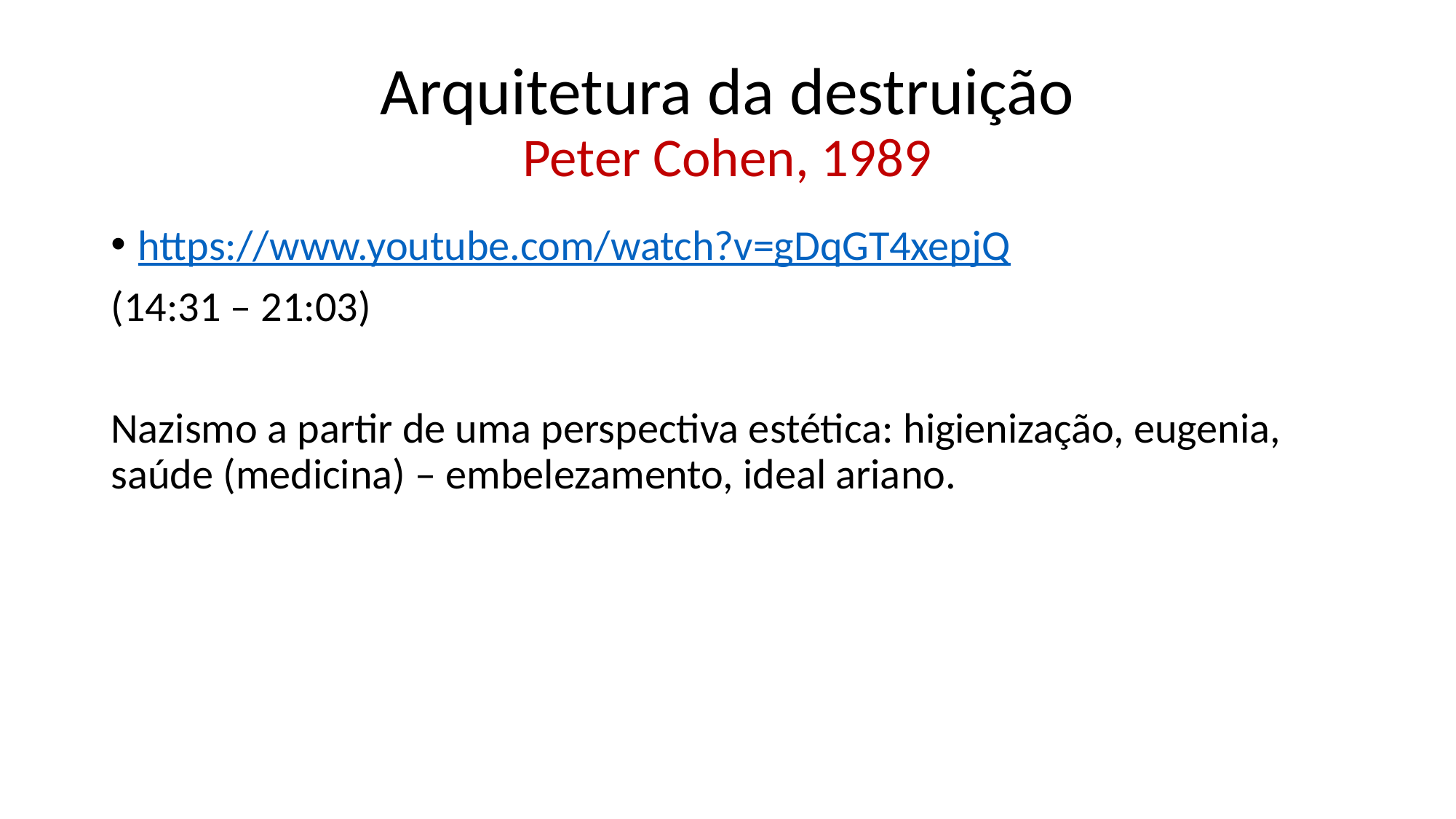

# Arquitetura da destruição Peter Cohen, 1989
https://www.youtube.com/watch?v=gDqGT4xepjQ
(14:31 – 21:03)

Nazismo a partir de uma perspectiva estética: higienização, eugenia, saúde (medicina) – embelezamento, ideal ariano.